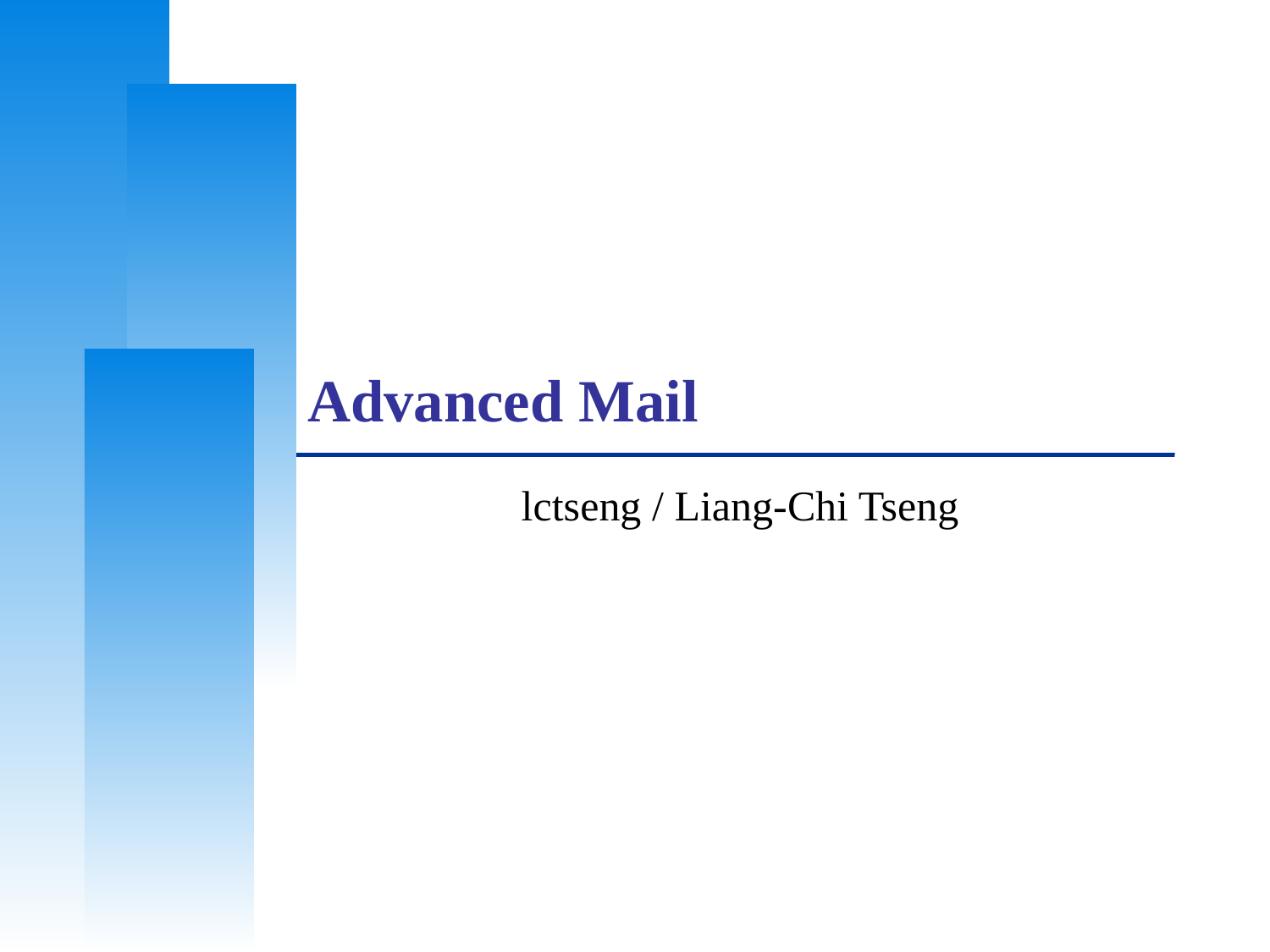

# Advanced Mail
lctseng / Liang-Chi Tseng